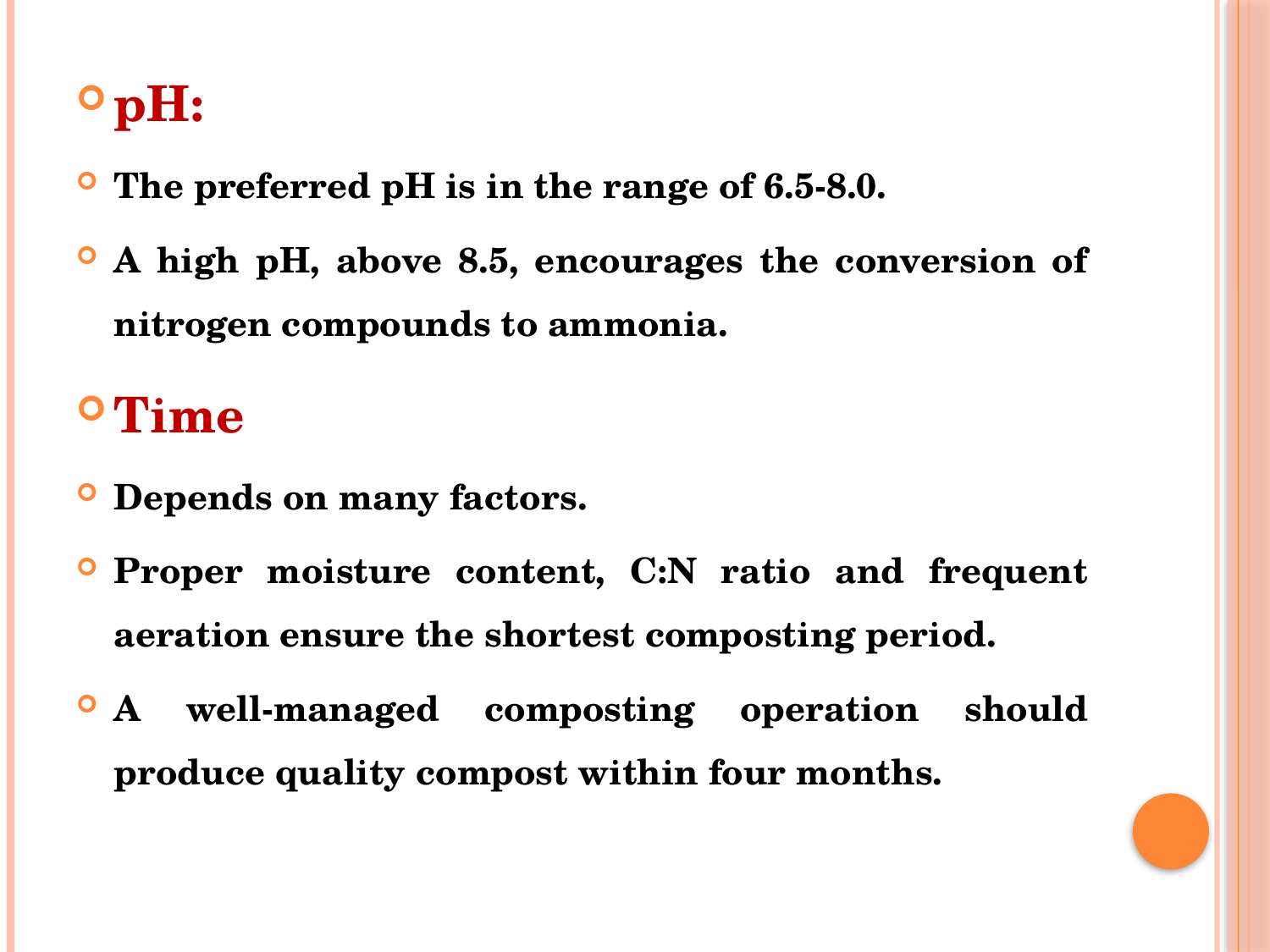

pH:
The preferred pH is in the range of 6.5-8.0.
A high pH, above 8.5, encourages the conversion of nitrogen compounds to ammonia.
Time
Depends on many factors.
Proper moisture content, C:N ratio and frequent aeration ensure the shortest composting period.
A well-managed composting operation should produce quality compost within four months.